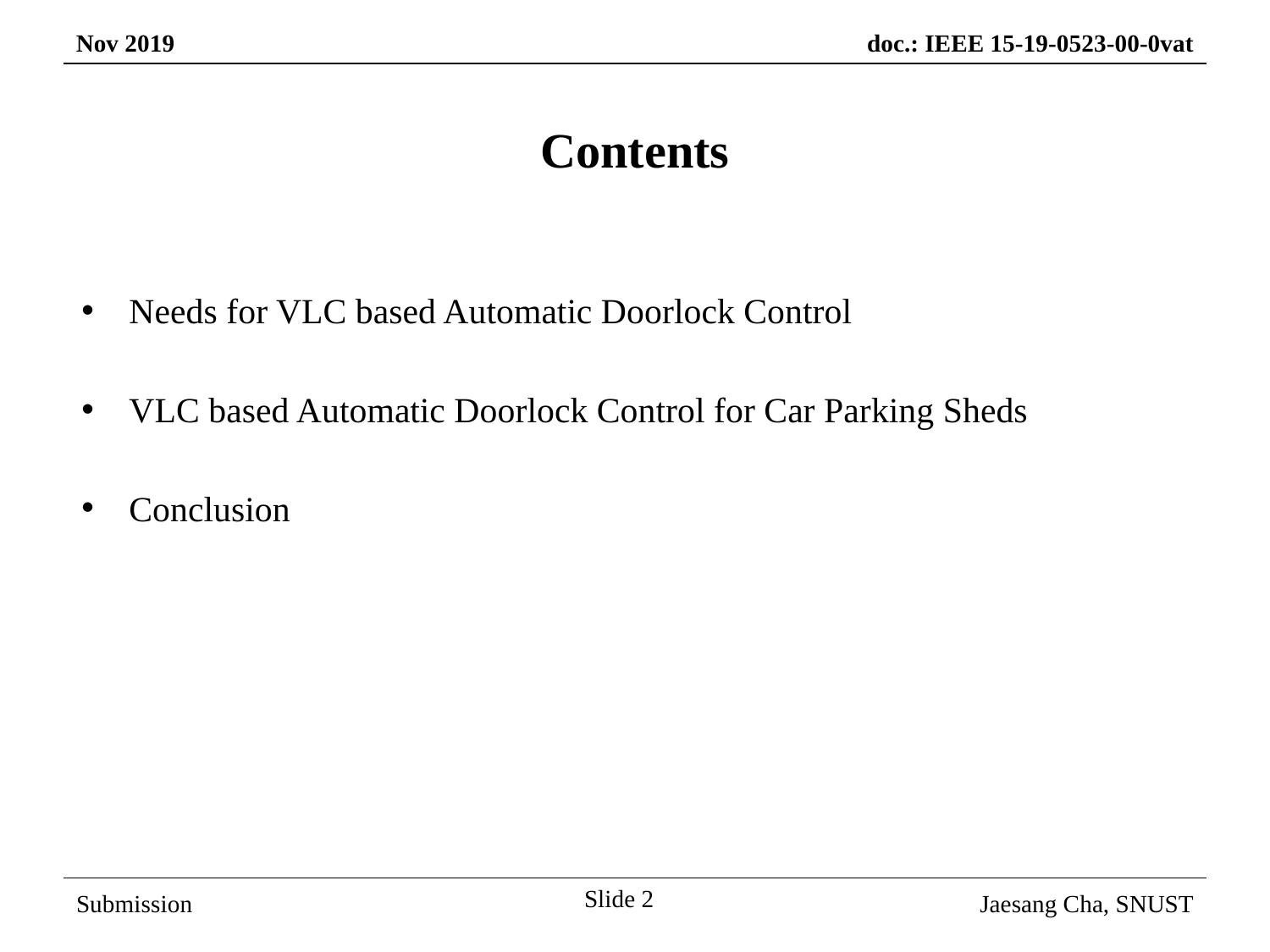

Contents
Needs for VLC based Automatic Doorlock Control

VLC based Automatic Doorlock Control for Car Parking Sheds

Conclusion
Slide 2